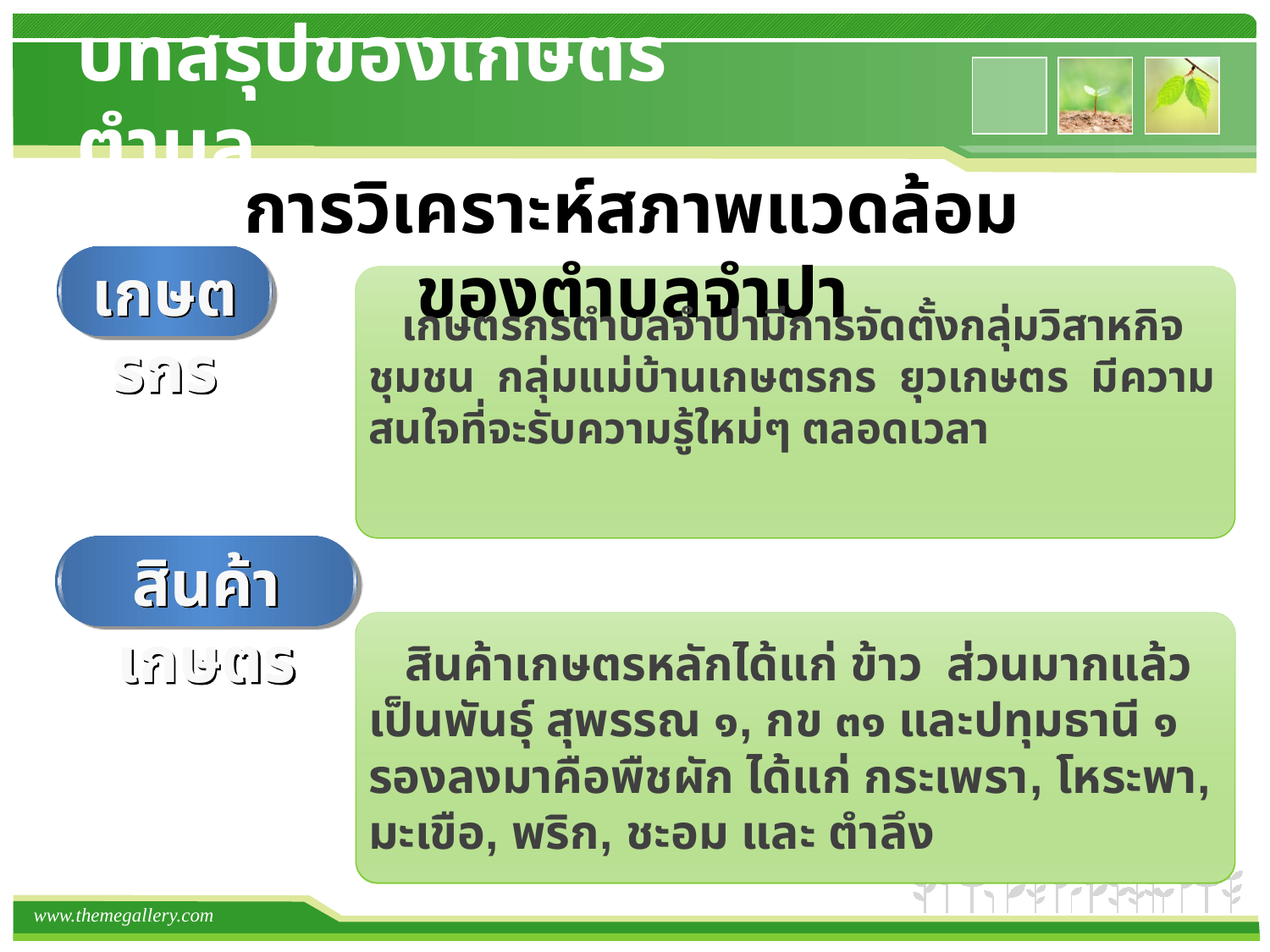

# บทสรุปของเกษตรตำบล
การวิเคราะห์สภาพแวดล้อมของตำบลจำปา
เกษตรกร

   เกษตรกรตำบลจำปามีการจัดตั้งกลุ่มวิสาหกิจชุมชน  กลุ่มแม่บ้านเกษตรกร  ยุวเกษตร  มีความสนใจที่จะรับความรู้ใหม่ๆ ตลอดเวลา

สินค้าเกษตร

   สินค้าเกษตรหลักได้แก่ ข้าว  ส่วนมากแล้วเป็นพันธุ์ สุพรรณ ๑, กข ๓๑ และปทุมธานี ๑  รองลงมาคือพืชผัก ได้แก่ กระเพรา, โหระพา, มะเขือ, พริก, ชะอม และ ตำลึง